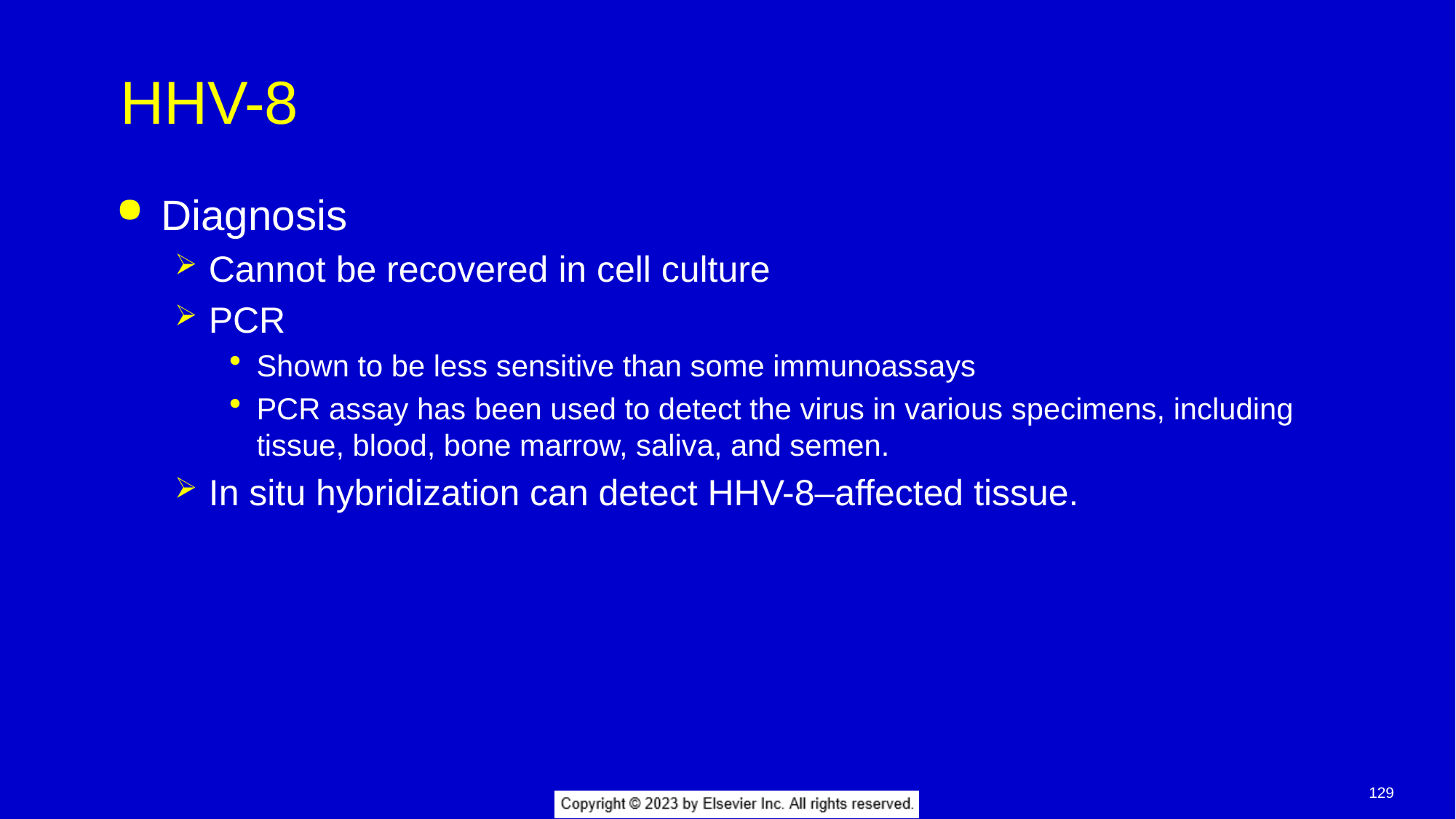

# HHV-8
Diagnosis
Cannot be recovered in cell culture
PCR
Shown to be less sensitive than some immunoassays
PCR assay has been used to detect the virus in various specimens, including tissue, blood, bone marrow, saliva, and semen.
In situ hybridization can detect HHV-8–affected tissue.